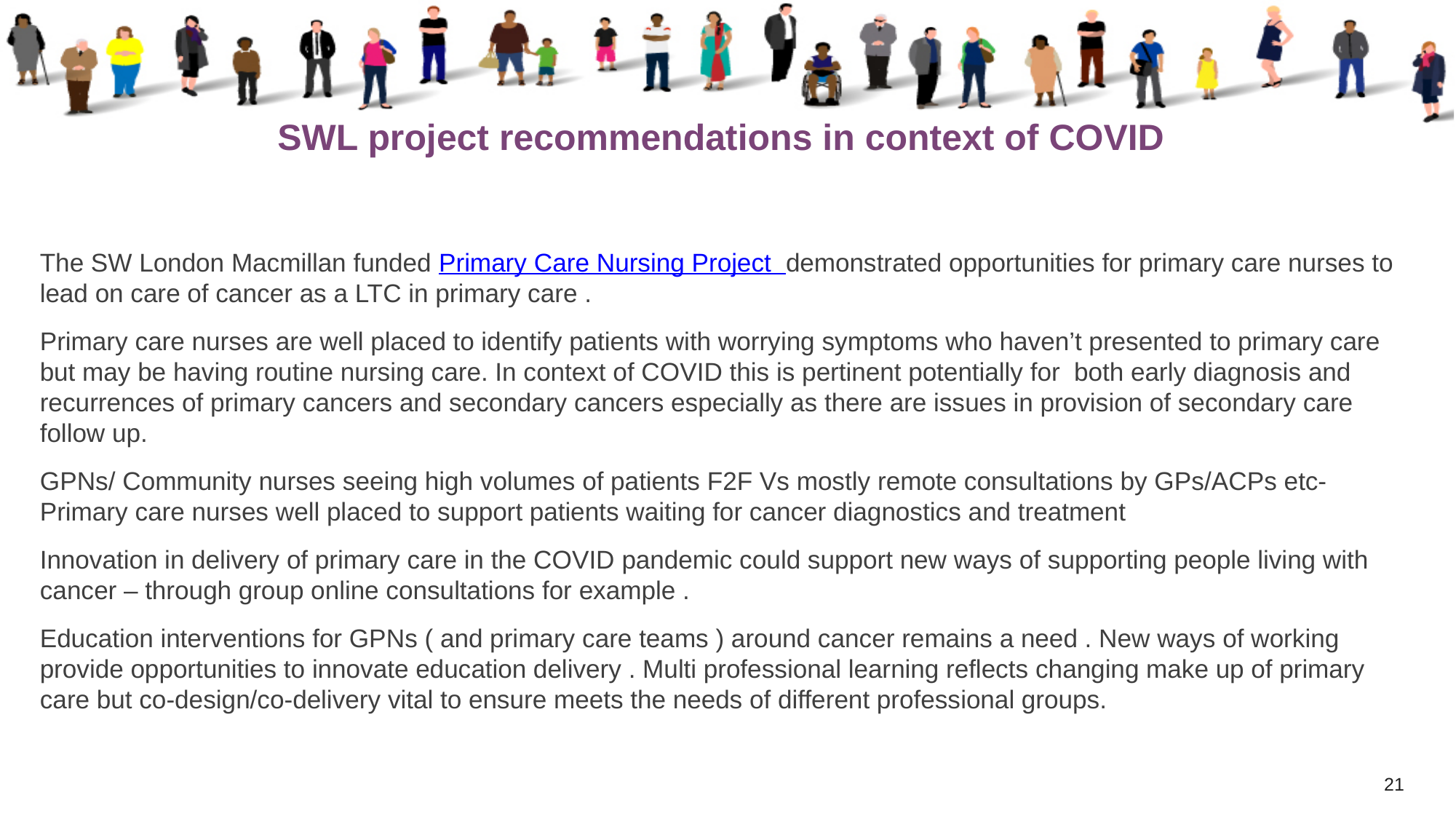

SWL project recommendations in context of COVID

The SW London Macmillan funded Primary Care Nursing Project  demonstrated opportunities for primary care nurses to lead on care of cancer as a LTC in primary care .
Primary care nurses are well placed to identify patients with worrying symptoms who haven’t presented to primary care but may be having routine nursing care. In context of COVID this is pertinent potentially for  both early diagnosis and  recurrences of primary cancers and secondary cancers especially as there are issues in provision of secondary care follow up.
GPNs/ Community nurses seeing high volumes of patients F2F Vs mostly remote consultations by GPs/ACPs etc-   Primary care nurses well placed to support patients waiting for cancer diagnostics and treatment
Innovation in delivery of primary care in the COVID pandemic could support new ways of supporting people living with cancer – through group online consultations for example .
Education interventions for GPNs ( and primary care teams ) around cancer remains a need . New ways of working provide opportunities to innovate education delivery . Multi professional learning reflects changing make up of primary care but co-design/co-delivery vital to ensure meets the needs of different professional groups.

21